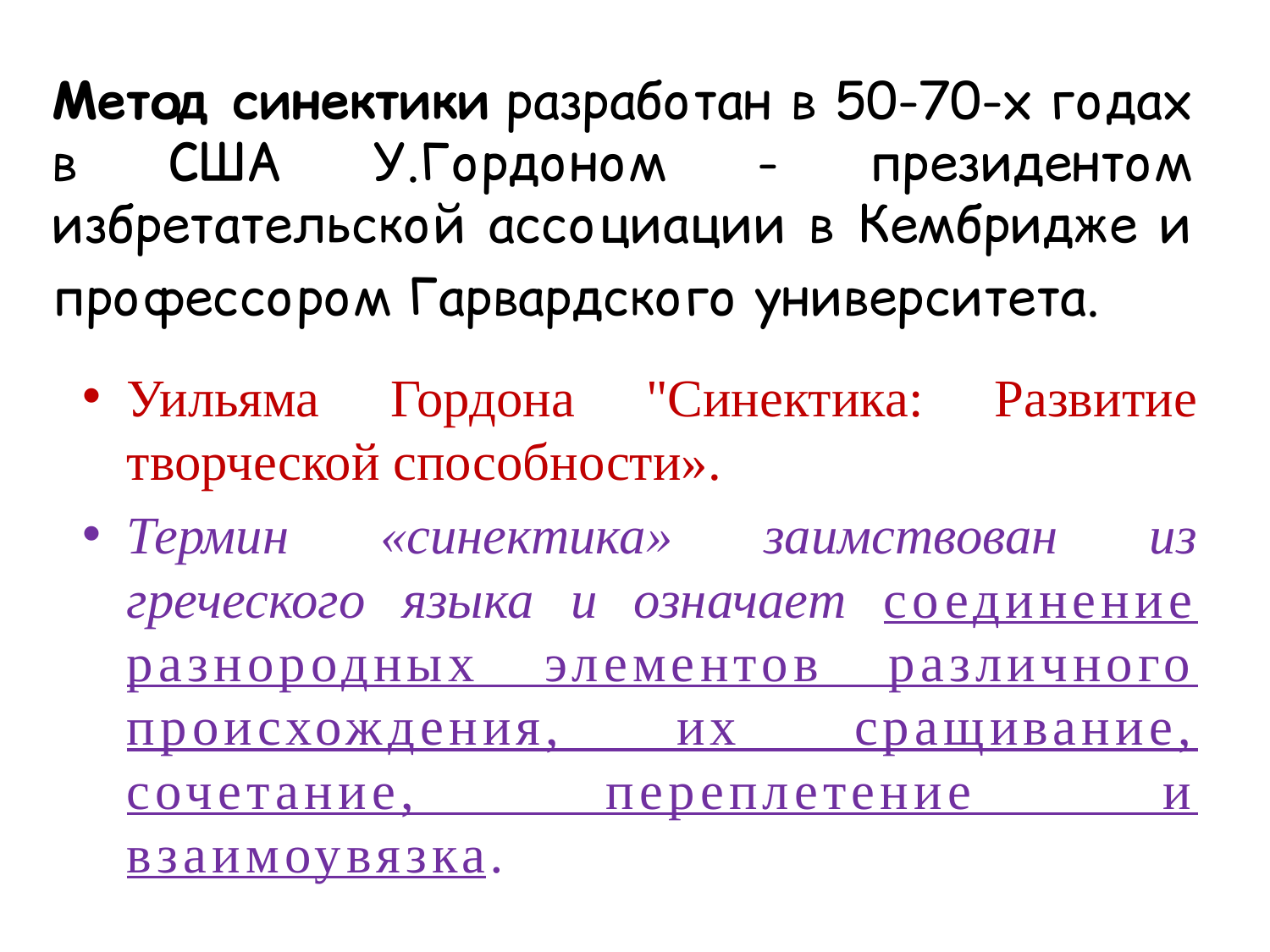

# Метод синектики разработан в 50-70-х годах в США У.Гордоном - президентом избретательской ассоциации в Кембридже и профессором Гарвардского университета.
Уильяма Гордона "Синектика: Развитие творческой способности».
Термин «синектика» заимствован из греческого языка и означает соединение разнородных элементов различного происхождения, их сращивание, сочетание, переплетение и взаимоувязка.